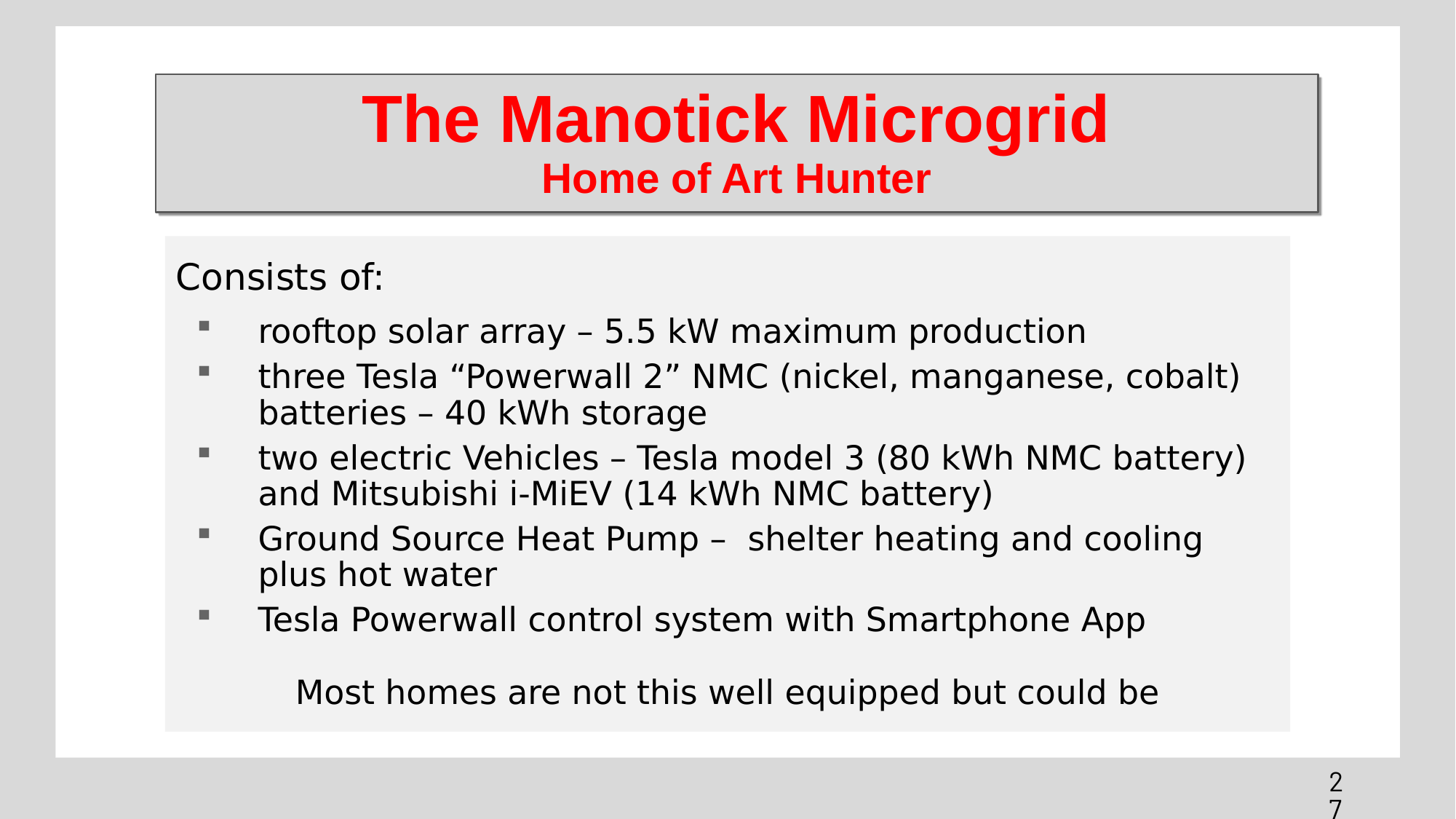

# The Manotick Microgrid Home of Art Hunter

Consists of:

rooftop solar array – 5.5 kW maximum production
three Tesla “Powerwall 2” NMC (nickel, manganese, cobalt) batteries – 40 kWh storage
two electric Vehicles – Tesla model 3 (80 kWh NMC battery) and Mitsubishi i-MiEV (14 kWh NMC battery)
Ground Source Heat Pump –  shelter heating and cooling  plus hot water
Tesla Powerwall control system with Smartphone App

Most homes are not this well equipped but could be
27